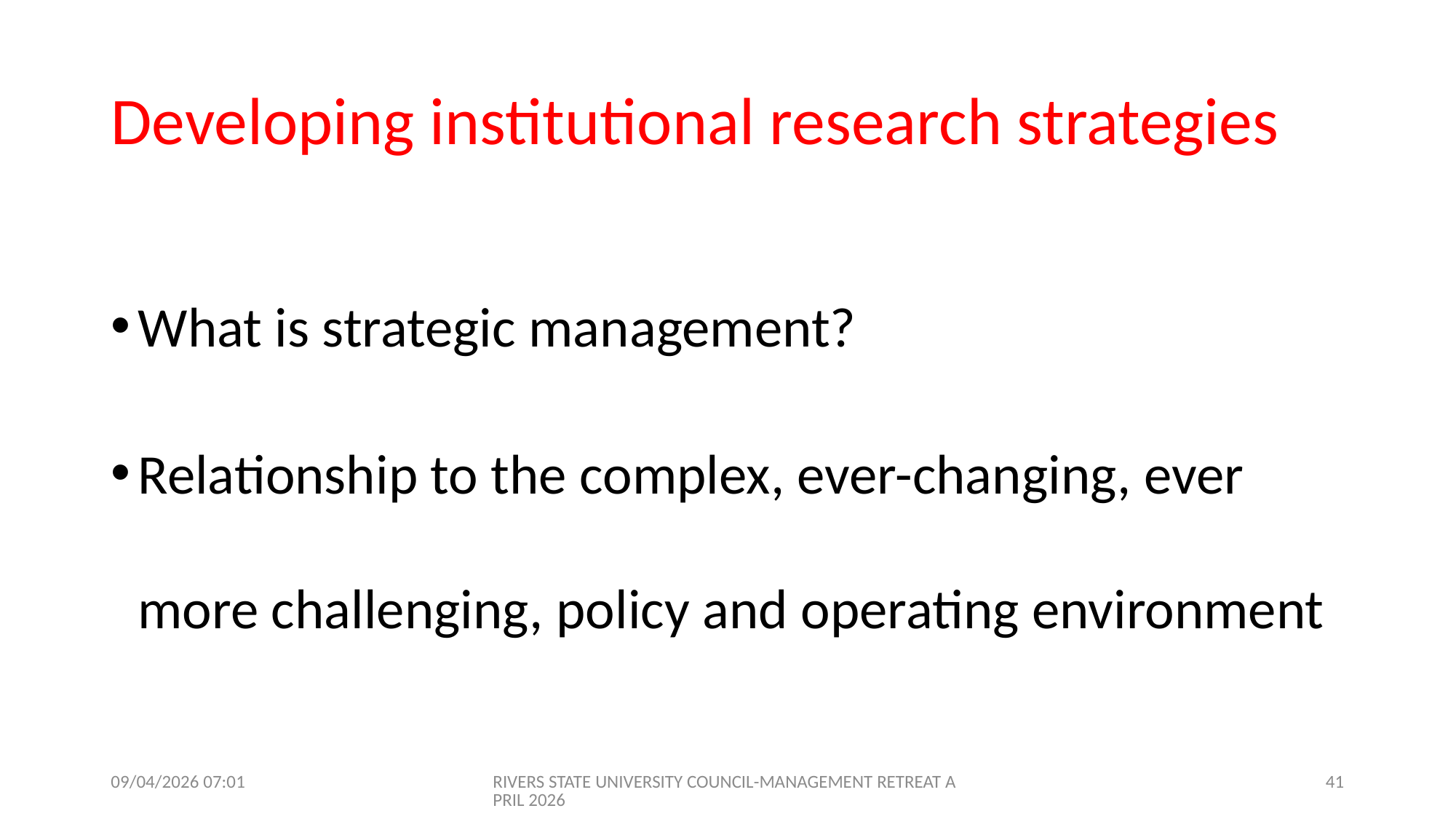

# Developing institutional research strategies
What is strategic management?
Relationship to the complex, ever-changing, ever more challenging, policy and operating environment

09/04/2026 07:01
RIVERS STATE UNIVERSITY COUNCIL-MANAGEMENT RETREAT APRIL 2026
41